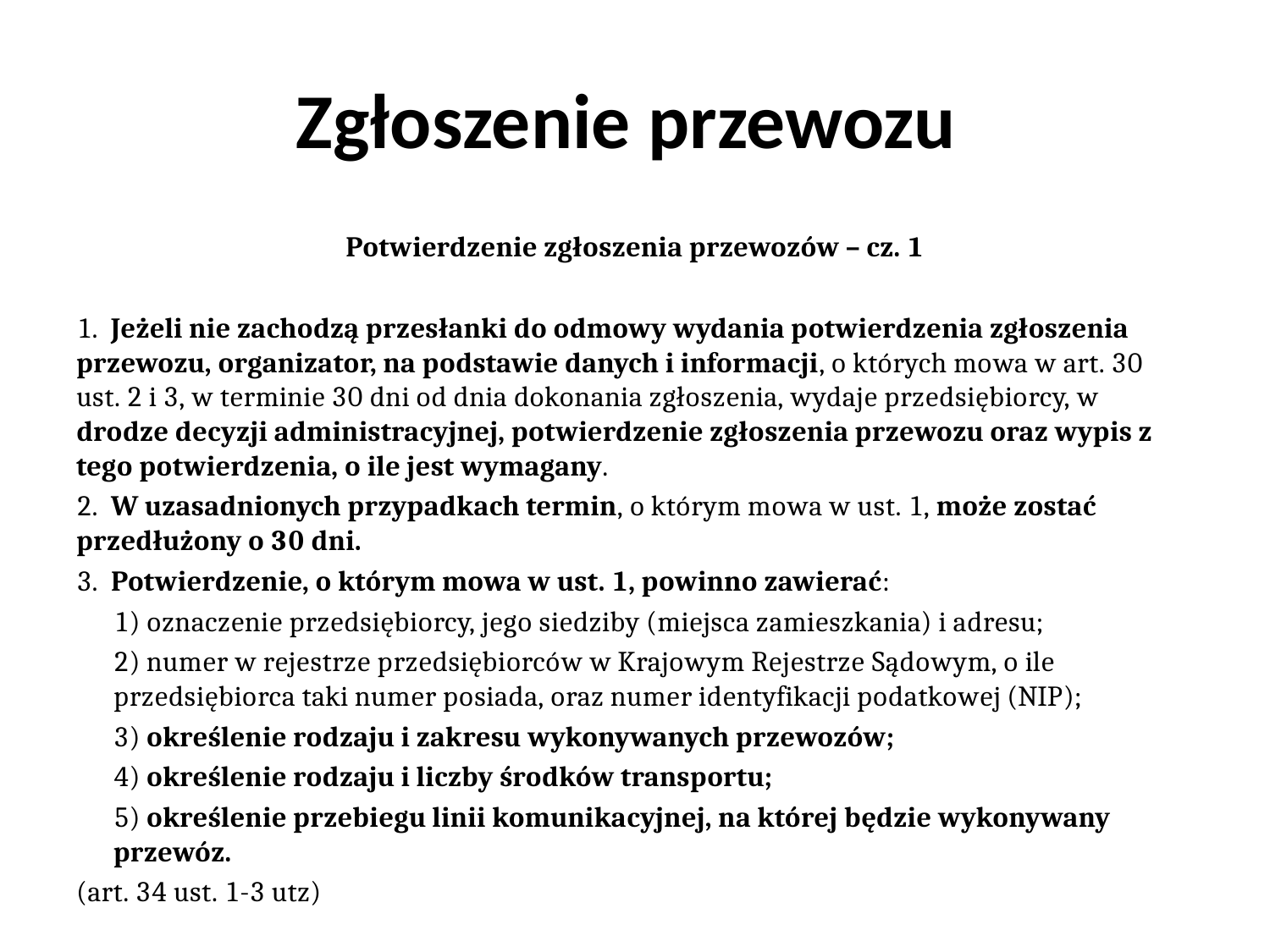

# Zgłoszenie przewozu
Potwierdzenie zgłoszenia przewozów – cz. 1

1.  Jeżeli nie zachodzą przesłanki do odmowy wydania potwierdzenia zgłoszenia przewozu, organizator, na podstawie danych i informacji, o których mowa w art. 30 ust. 2 i 3, w terminie 30 dni od dnia dokonania zgłoszenia, wydaje przedsiębiorcy, w drodze decyzji administracyjnej, potwierdzenie zgłoszenia przewozu oraz wypis z tego potwierdzenia, o ile jest wymagany.
2.  W uzasadnionych przypadkach termin, o którym mowa w ust. 1, może zostać przedłużony o 30 dni.
3.  Potwierdzenie, o którym mowa w ust. 1, powinno zawierać:
1) oznaczenie przedsiębiorcy, jego siedziby (miejsca zamieszkania) i adresu;
2) numer w rejestrze przedsiębiorców w Krajowym Rejestrze Sądowym, o ile przedsiębiorca taki numer posiada, oraz numer identyfikacji podatkowej (NIP);
3) określenie rodzaju i zakresu wykonywanych przewozów;
4) określenie rodzaju i liczby środków transportu;
5) określenie przebiegu linii komunikacyjnej, na której będzie wykonywany przewóz.
(art. 34 ust. 1-3 utz)